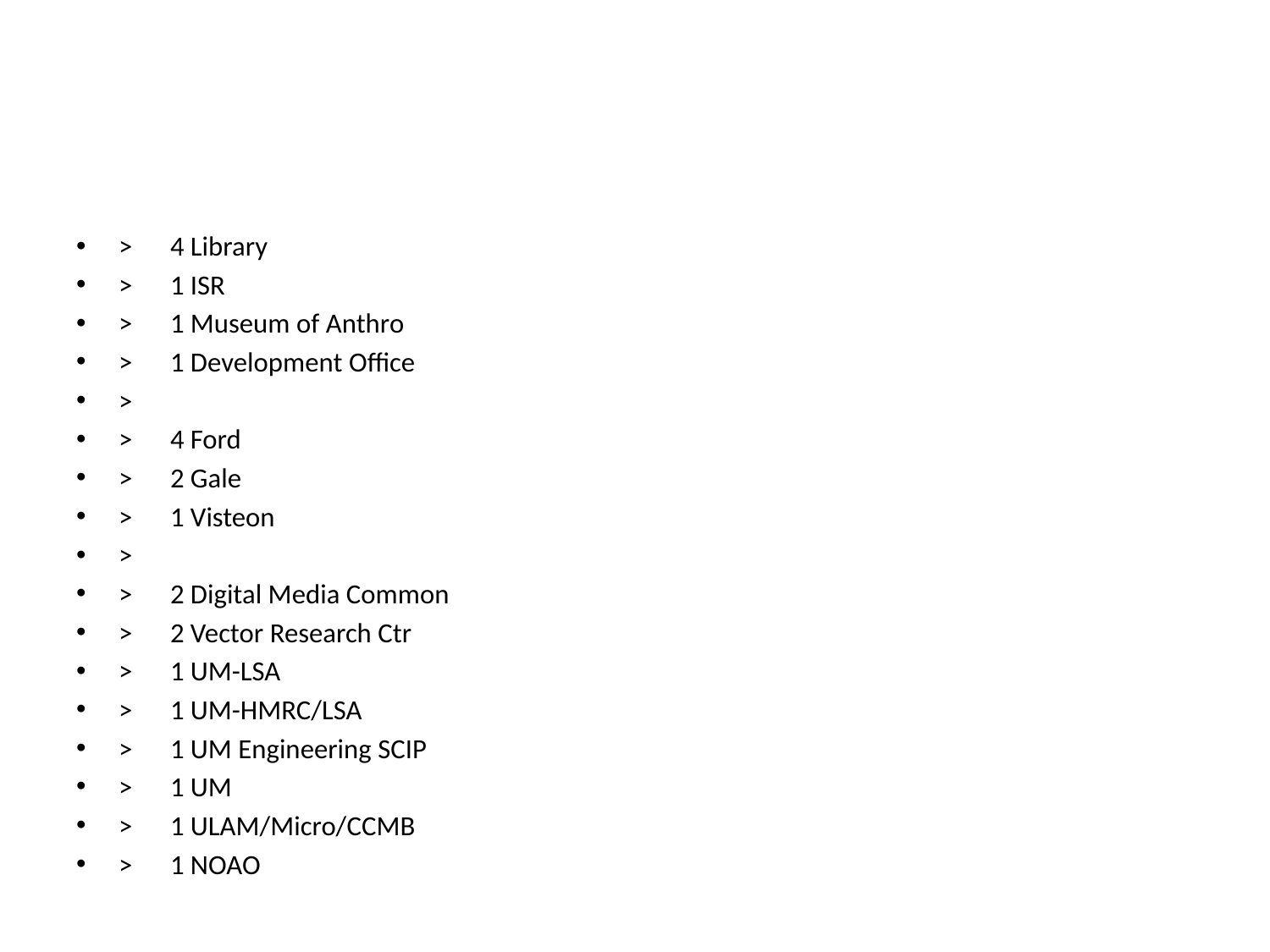

#
>      4 Library
>      1 ISR
>      1 Museum of Anthro
>      1 Development Office
>
>      4 Ford
>      2 Gale
>      1 Visteon
>
>      2 Digital Media Common
>      2 Vector Research Ctr
>      1 UM-LSA
>      1 UM-HMRC/LSA
>      1 UM Engineering SCIP
>      1 UM
>      1 ULAM/Micro/CCMB
>      1 NOAO